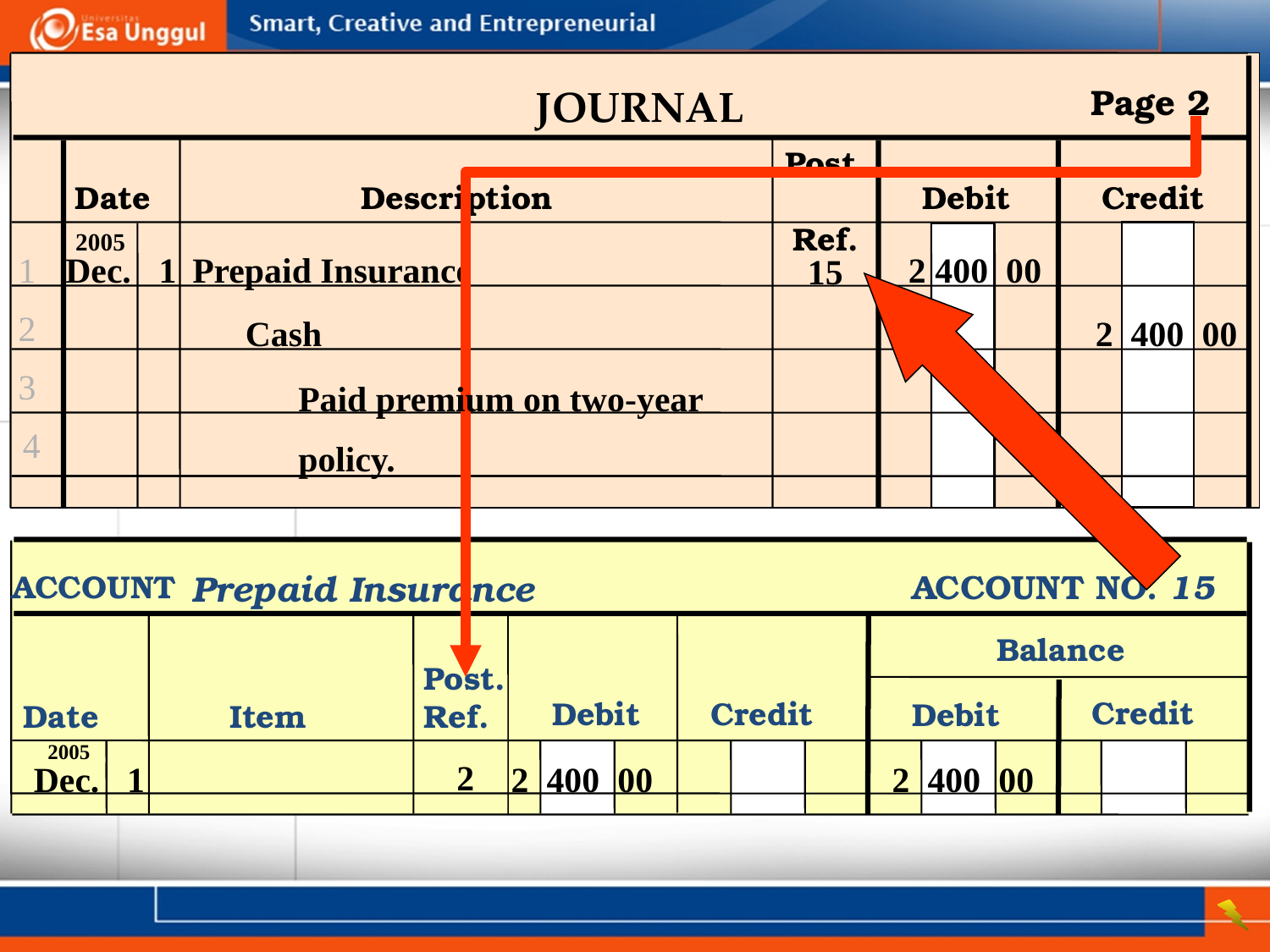

JOURNAL
Page 2

Date
Description
Debit
Credit

Post.       Ref.

2005
Dec.	1

1
2
3
4
Prepaid Insurance	2 400  00
15

Cash	2  400  00

Paid premium on two-year
policy.

ACCOUNT NO. 15
ACCOUNT
Prepaid Insurance

Balance

Post. Ref.

Credit
Credit
Debit
Debit
Date
Item
2005
Dec.	1

2

2  400  00
2  400  00